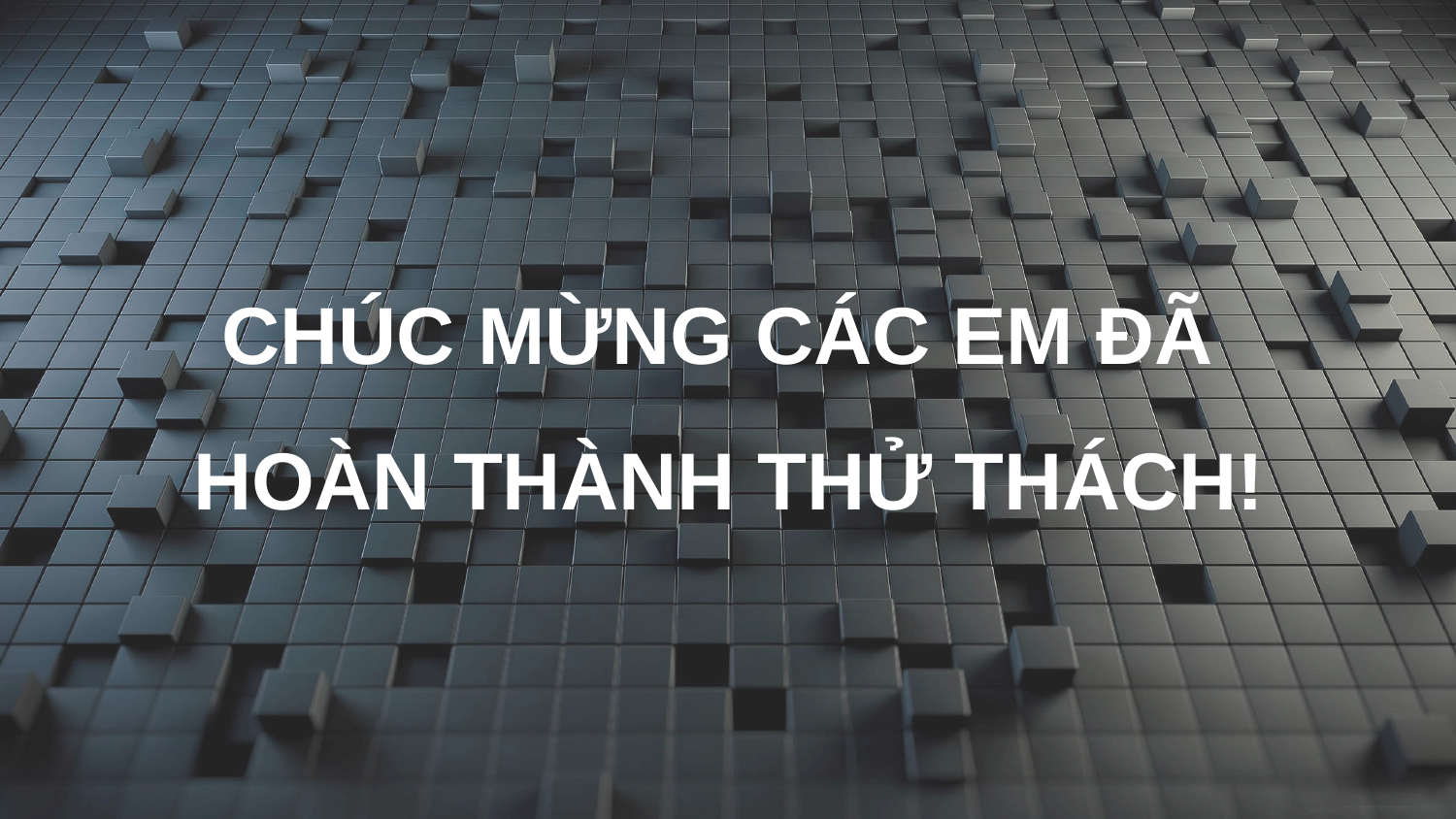

CHÚC MỪNG CÁC EM ĐÃ
HOÀN THÀNH THỬ THÁCH!